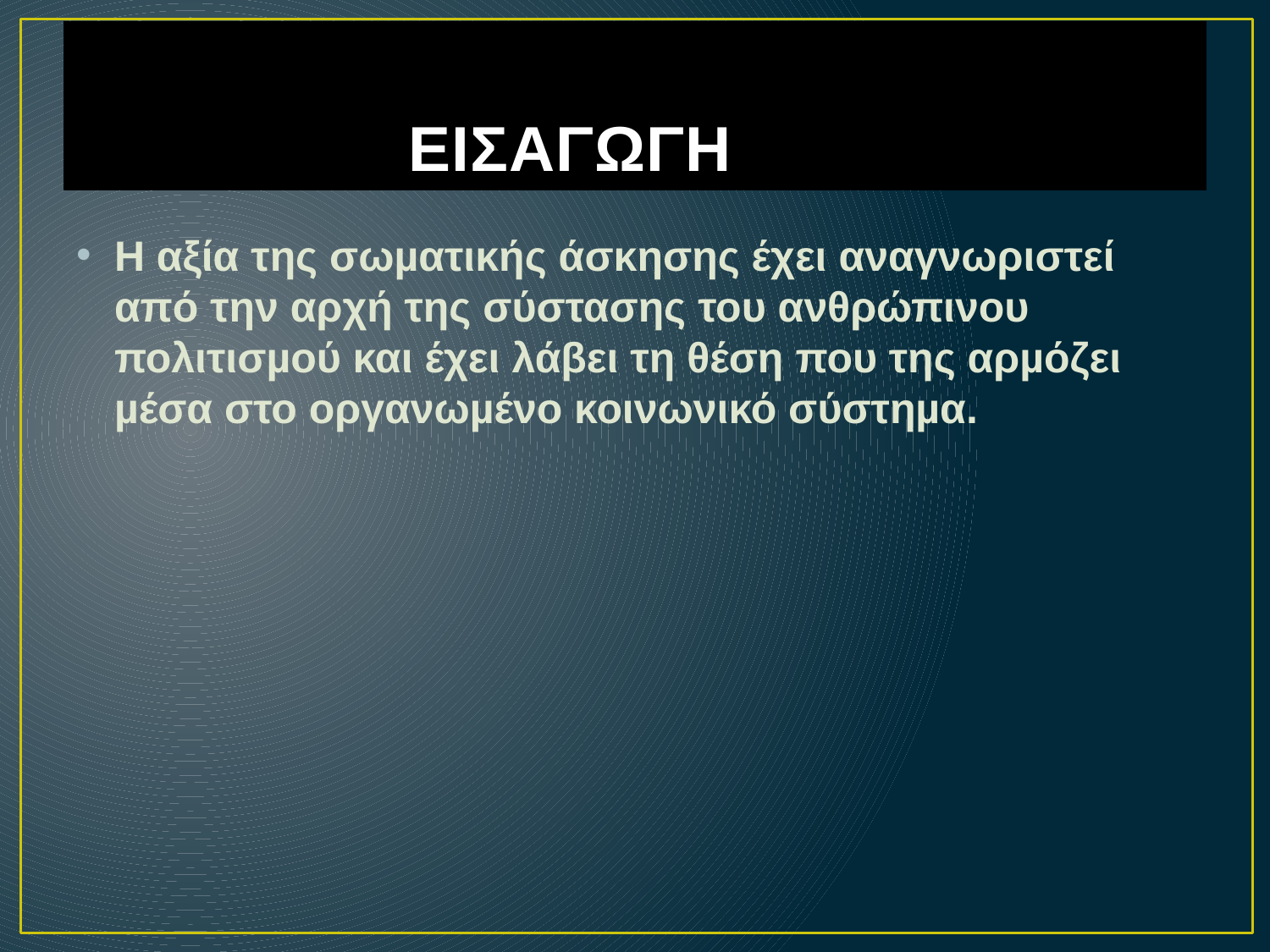

# ΕΙΣΑΓΩΓΗ
Η αξία της σωµατικής άσκησης έχει αναγνωριστεί από την αρχή της σύστασης του ανθρώπινου πολιτισµού και έχει λάβει τη θέση που της αρµόζει µέσα στο οργανωµένο κοινωνικό σύστηµα.